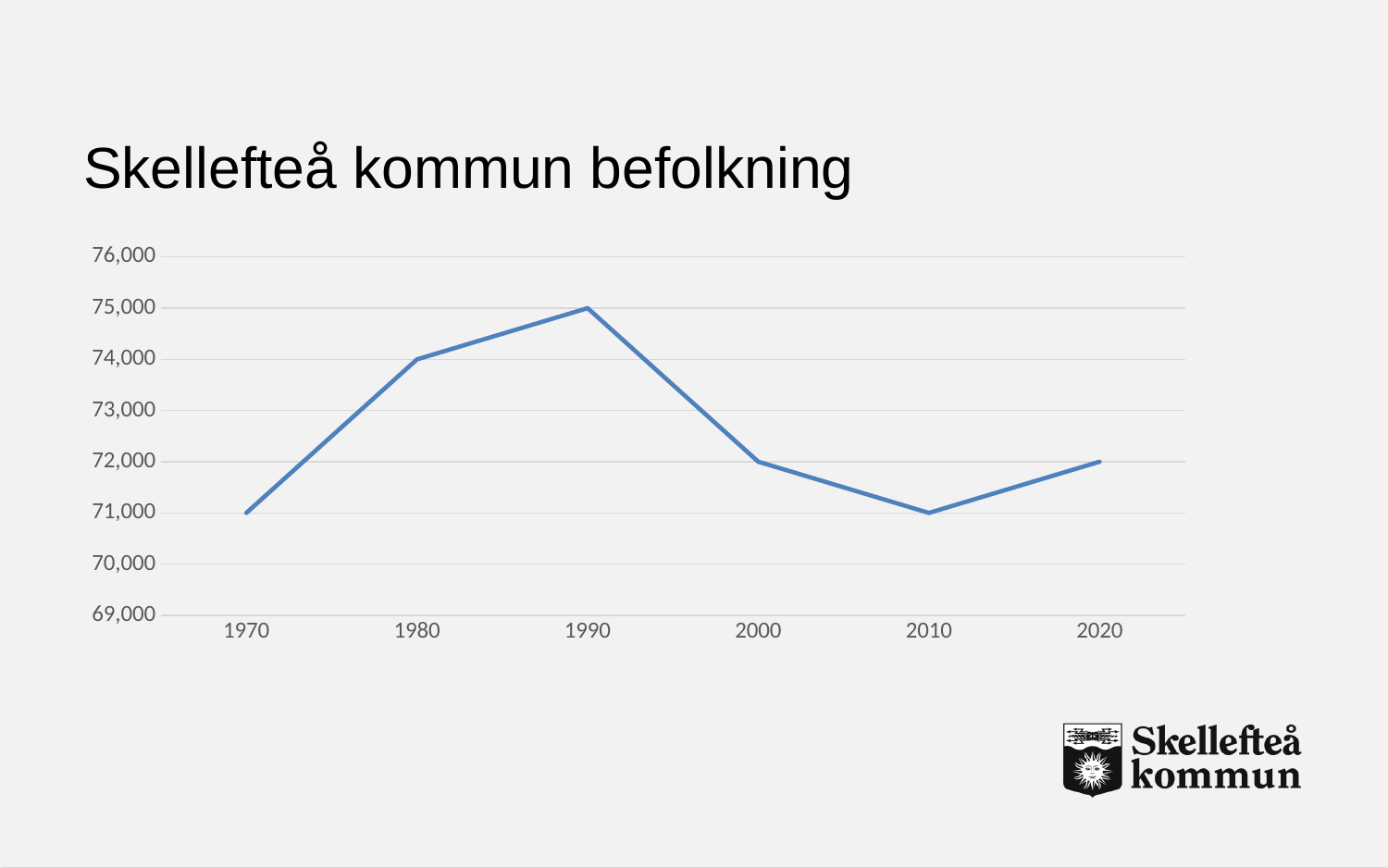

# Skellefteå kommun befolkning

### Chart

| Category | Serie 1 |
|---|---|
| 1970 | 71000.0 |
| 1980 | 74000.0 |
| 1990 | 75000.0 |
| 2000 | 72000.0 |
| 2010 | 71000.0 |
| 2020 | 72000.0 |